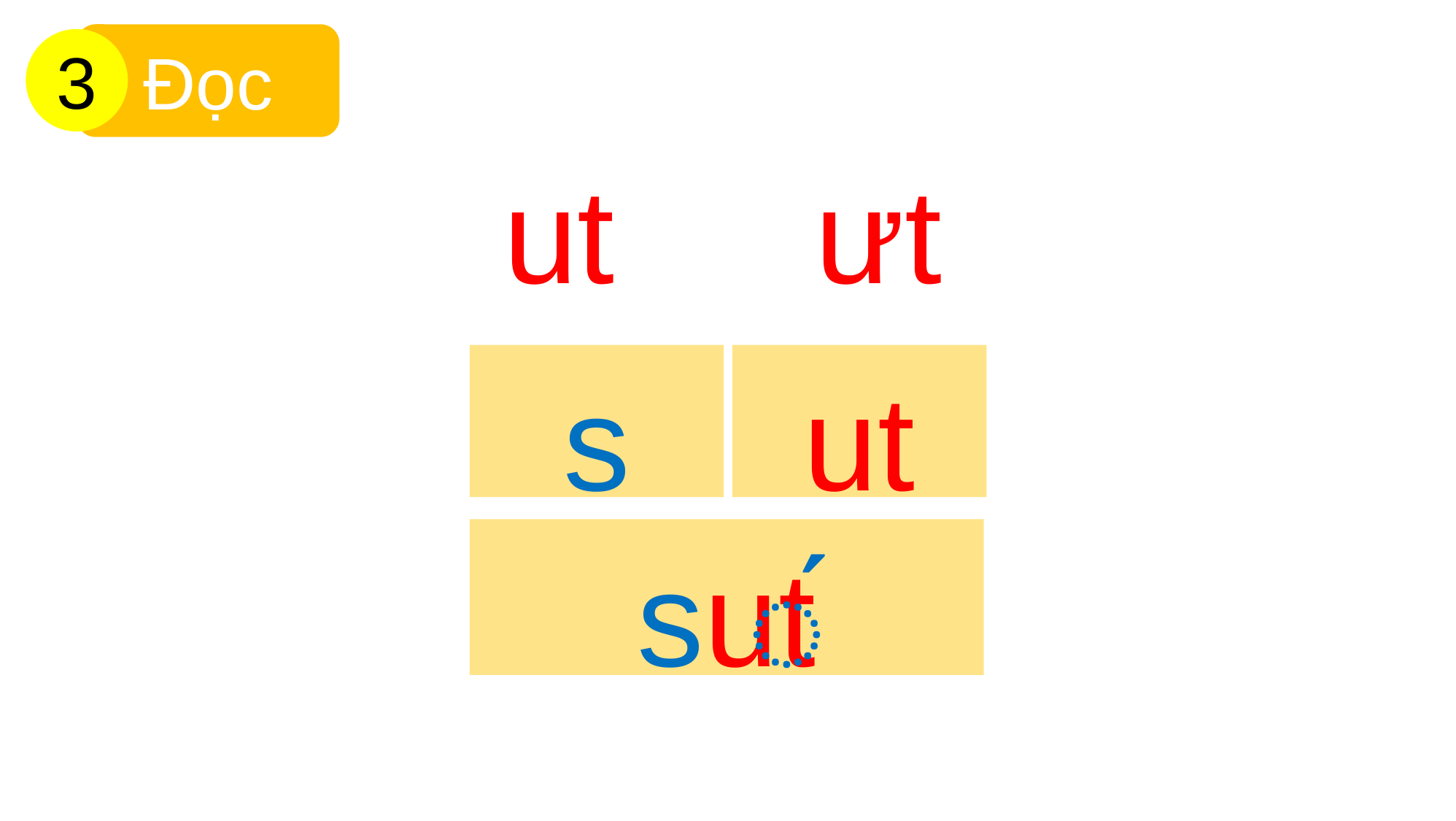

Đọc
3
ut
ưt
s
ut
sut
́